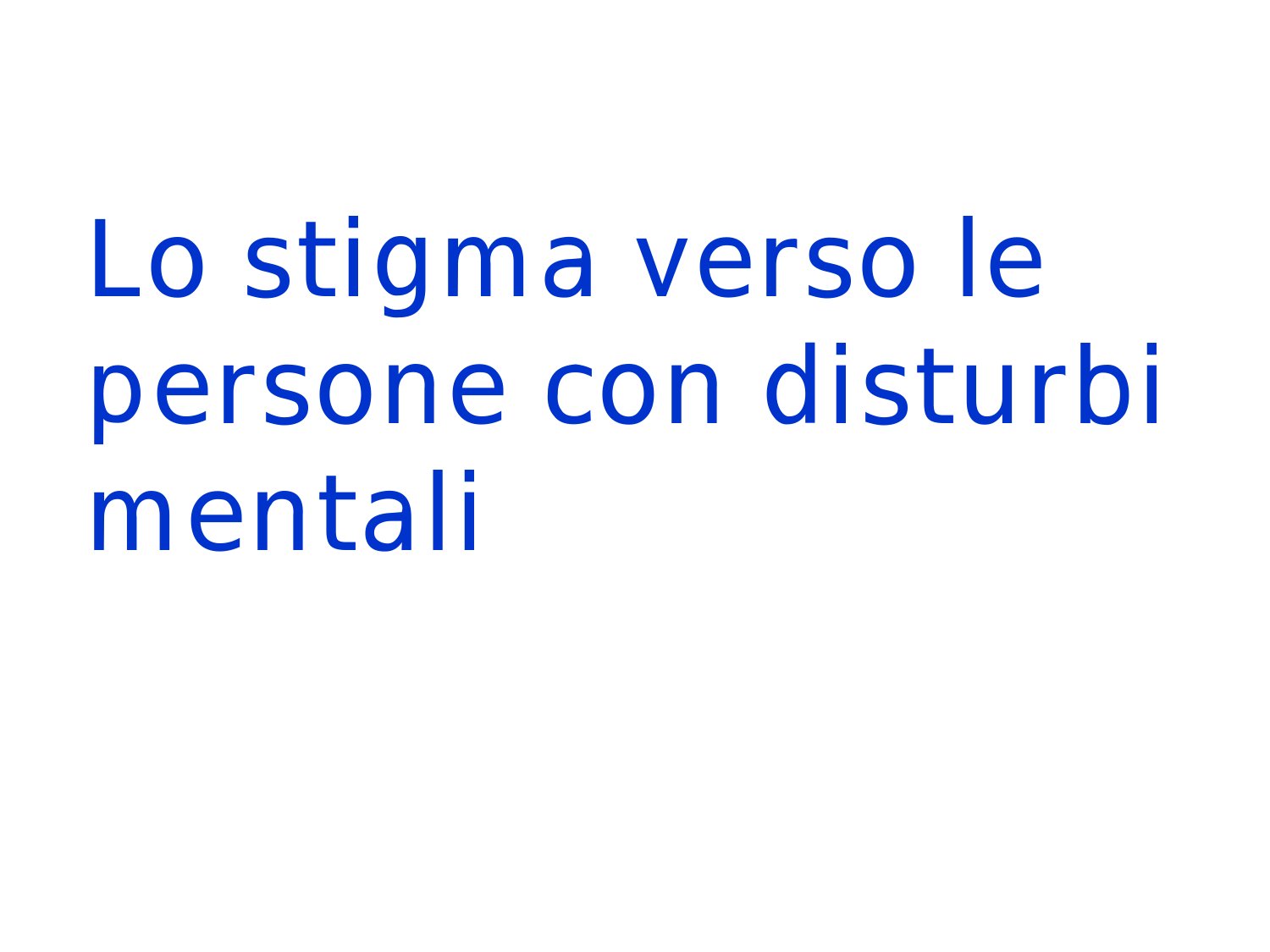

# Lo stigma verso le persone con disturbi mentali